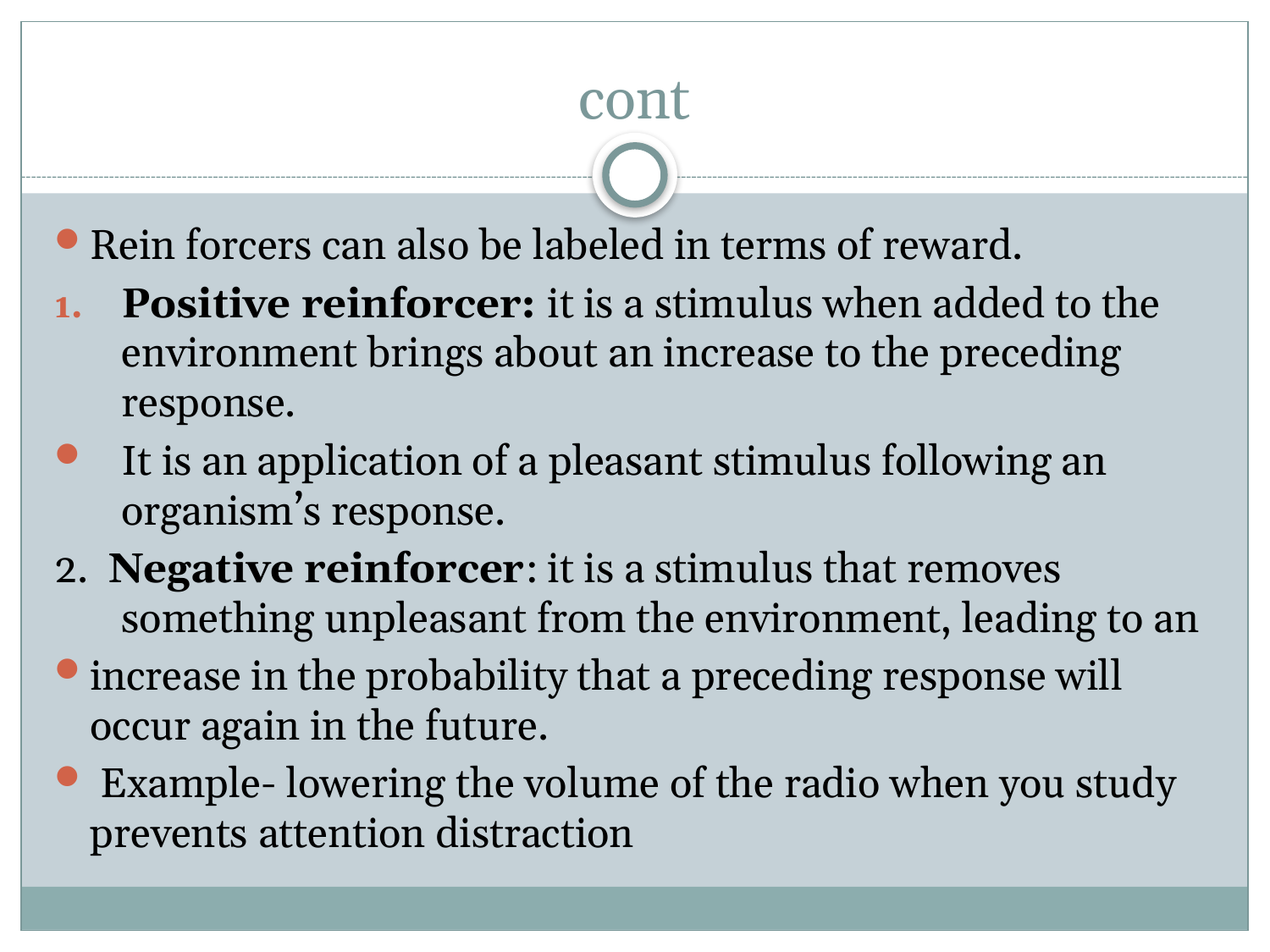

# cont
Rein forcers can also be labeled in terms of reward.
Positive reinforcer: it is a stimulus when added to the environment brings about an increase to the preceding response.
It is an application of a pleasant stimulus following an organism’s response.
2.  Negative reinforcer: it is a stimulus that removes something unpleasant from the environment, leading to an
increase in the probability that a preceding response will occur again in the future.
 Example- lowering the volume of the radio when you study prevents attention distraction